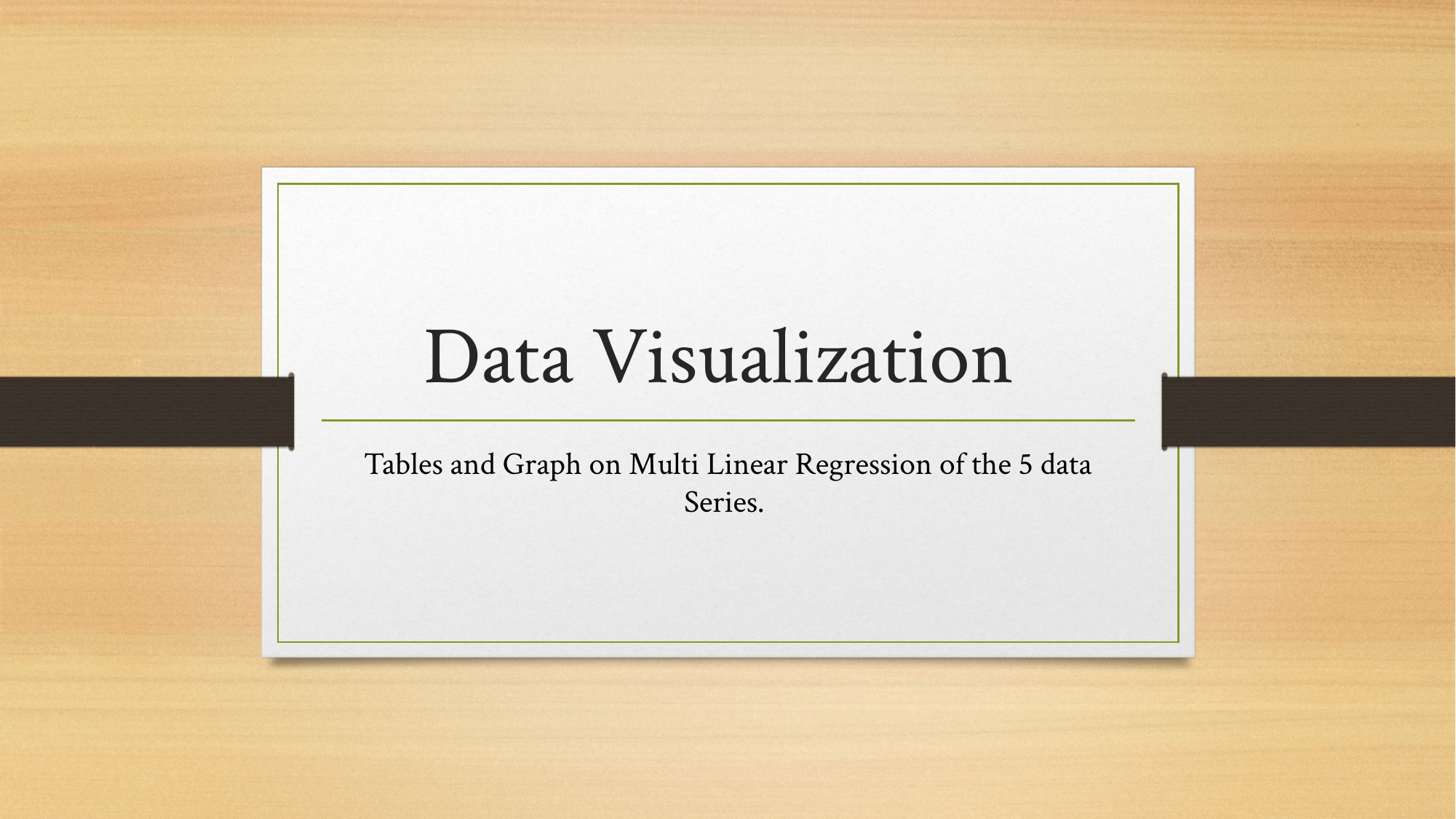

# Data Visualization
Tables and Graph on Multi Linear Regression of the 5 data Series.